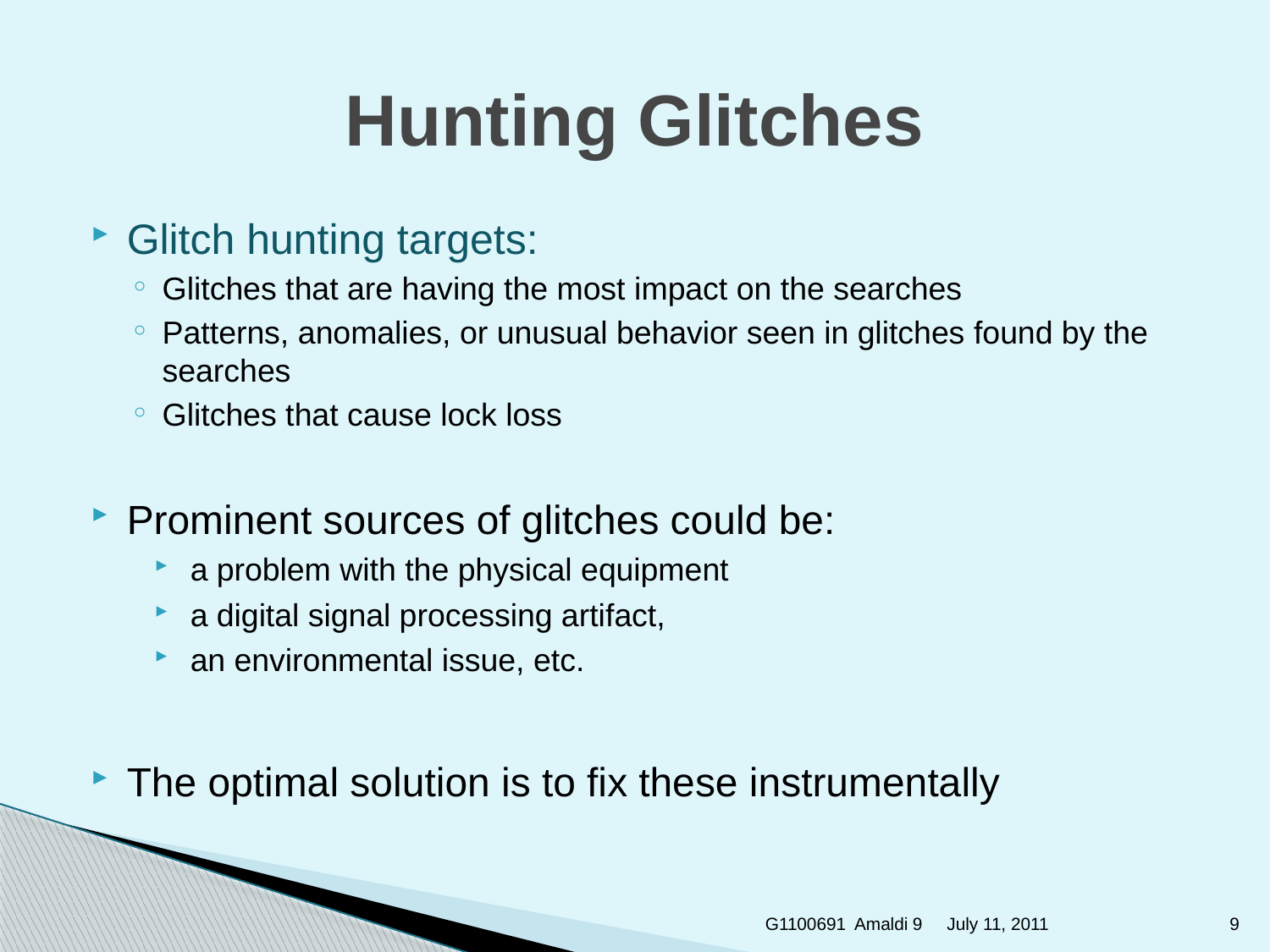

# Hunting Glitches
Glitch hunting targets:
Glitches that are having the most impact on the searches
Patterns, anomalies, or unusual behavior seen in glitches found by the searches
Glitches that cause lock loss

Prominent sources of glitches could be:
a problem with the physical equipment
a digital signal processing artifact,
an environmental issue, etc.

The optimal solution is to fix these instrumentally
G1100691  Amaldi 9
July 11, 2011
9